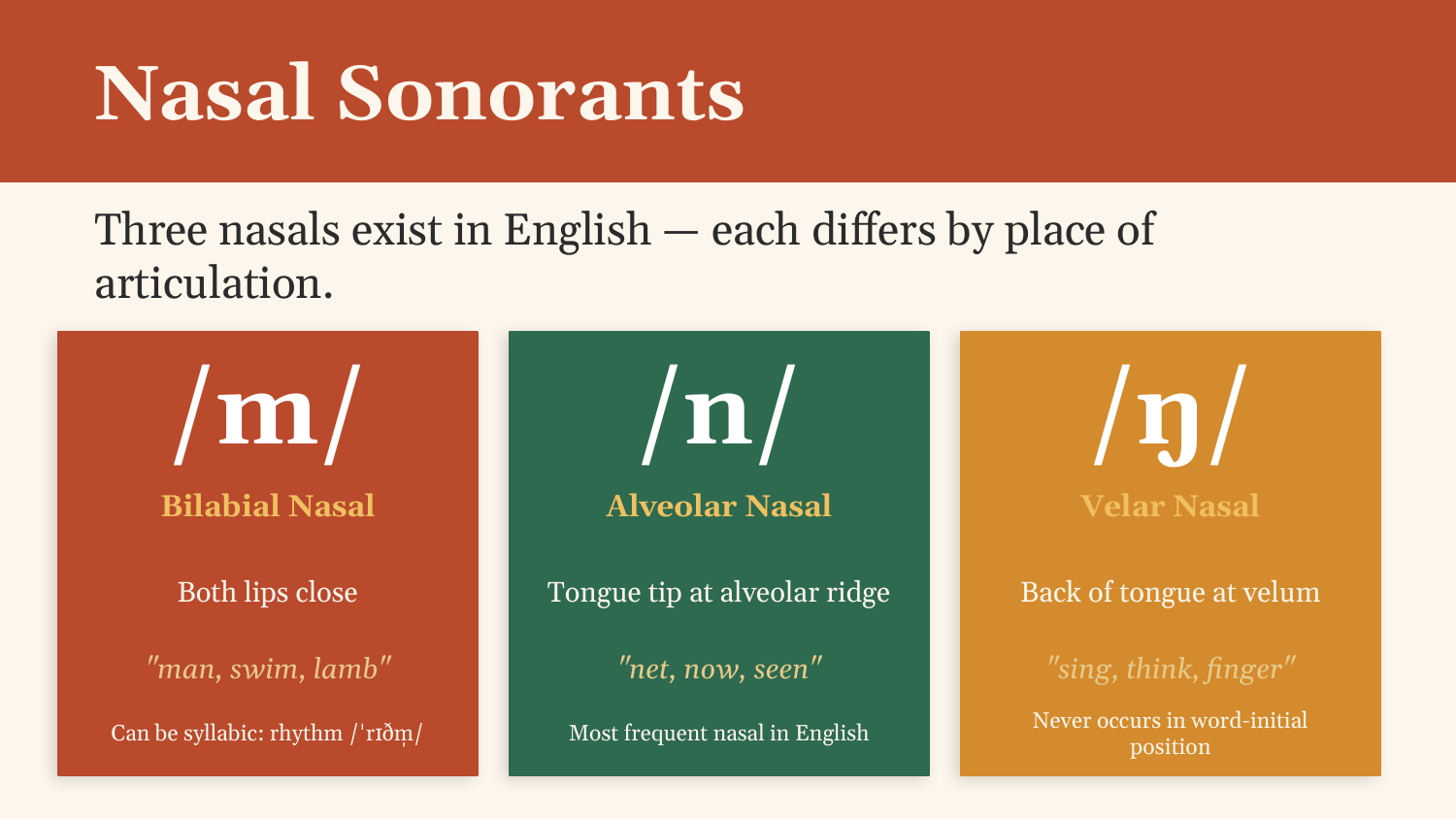

Nasal Sonorants
Three nasals exist in English — each differs by place of articulation.

/m/
/n/
/ŋ/
Bilabial Nasal
Alveolar Nasal
Velar Nasal
Both lips close
Tongue tip at alveolar ridge
Back of tongue at velum
"man, swim, lamb"
"net, now, seen"
"sing, think, finger"
Can be syllabic: rhythm /ˈrɪðm̩/
Most frequent nasal in English
Never occurs in word-initial position